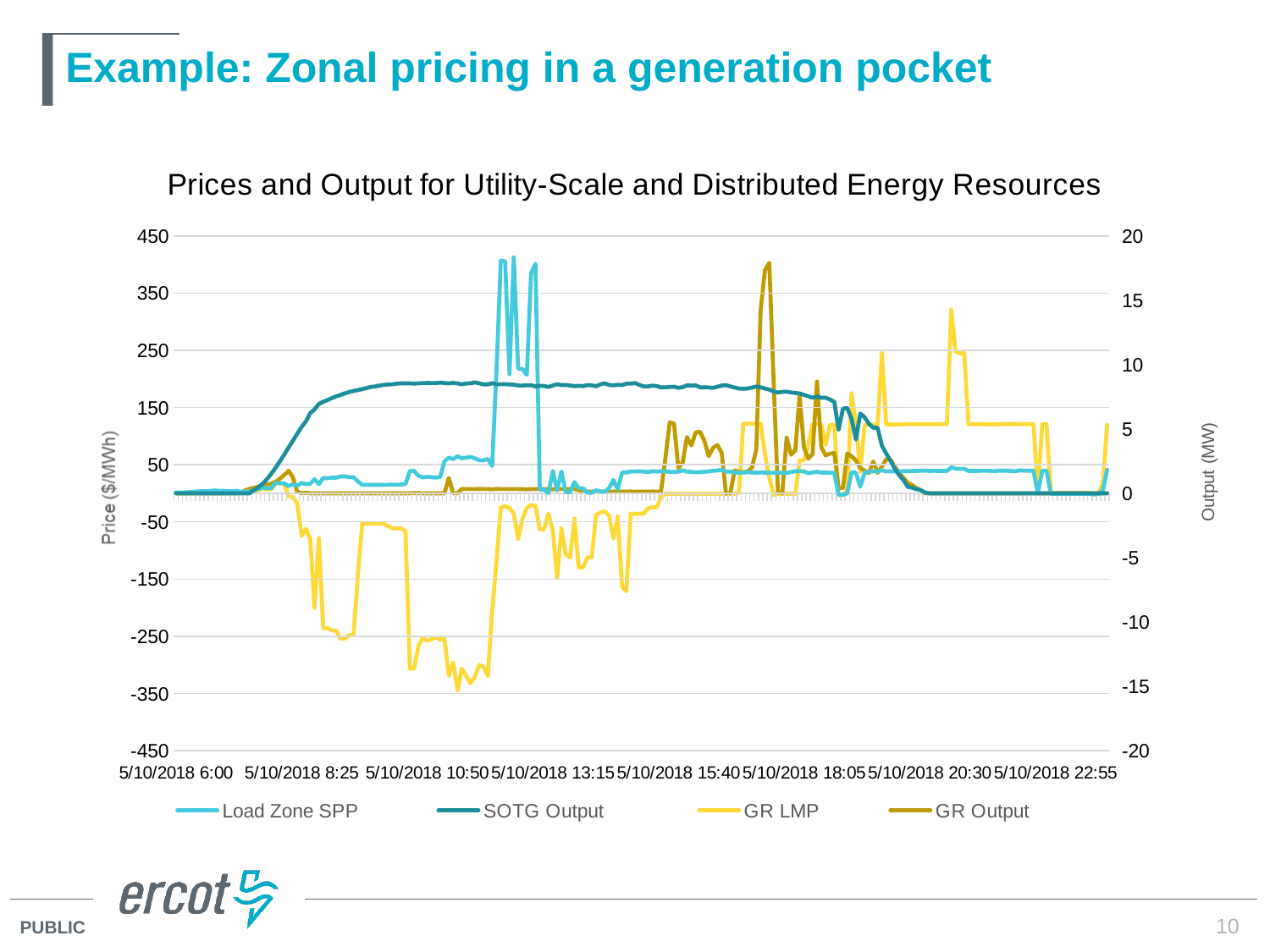

# Example: Zonal pricing in a generation pocket

### Chart: Prices and Output for Utility-Scale and Distributed Energy Resources

| Category | GR LMP | GR Output |
|---|---|---|
| 43230.25 | 0.01 | 0.0 |
| 43230.253472222219 | -0.360000014 | 0.0 |
| 43230.256944444445 | 0.039999992 | 0.0 |
| 43230.260416666664 | 0.389999986 | 0.0 |
| 43230.263888888891 | 0.959999979 | 0.0 |
| 43230.267361111109 | 1.679999948 | 0.0 |
| 43230.270833333336 | 1.860000014 | 0.0 |
| 43230.274305555555 | 1.950000048 | 0.0 |
| 43230.277777777781 | 2.369999886 | 0.0 |
| 43230.28125 | 3.230000019 | 0.0 |
| 43230.284722222219 | 2.400000095 | 0.0 |
| 43230.288194444445 | 2.579999924 | 0.0 |
| 43230.291666666664 | 2.0 | 0.0 |
| 43230.295138888891 | 1.919999957 | 0.0 |
| 43230.298611111109 | 2.670000076 | 0.0 |
| 43230.302083333336 | 0.829999924 | 0.02 |
| 43230.305555555555 | 1.360000014 | 0.229999989 |
| 43230.309027777781 | 1.419999957 | 0.340000004 |
| 43230.3125 | 3.390000105 | 0.429999977 |
| 43230.315972222219 | 5.340000153 | 0.519999981 |
| 43230.319444444445 | 7.5 | 0.569999993 |
| 43230.322916666664 | 6.96999979 | 0.680000007 |
| 43230.326388888891 | 6.789999962 | 0.75 |
| 43230.329861111109 | 18.03000069 | 0.909999967 |
| 43230.333333333336 | 17.48999977 | 1.129999995 |
| 43230.336805555555 | 16.97999954 | 1.419999957 |
| 43230.340277777781 | -5.899999619 | 1.75999999 |
| 43230.34375 | -6.449999809 | 1.24000001 |
| 43230.347222222219 | -17.37000084 | 0.129999995 |
| 43230.350694444445 | -74.18000031 | 0.0 |
| 43230.354166666664 | -62.09000015 | 0.039999999 |
| 43230.357638888891 | -79.27999878 | 0.0 |
| 43230.361111111109 | -200.5800018 | 0.0 |
| 43230.364583333336 | -78.06999969 | 0.0 |
| 43230.368055555555 | -235.8699951 | 0.0 |
| 43230.371527777781 | -235.5 | 0.0 |
| 43230.375 | -239.3999939 | 0.0 |
| 43230.378472222219 | -240.2899933 | 0.0 |
| 43230.381944444445 | -254.3699951 | 0.0 |
| 43230.385416666664 | -253.6699982 | 0.0 |
| 43230.388888888891 | -248.0299988 | 0.0 |
| 43230.392361111109 | -247.6199951 | 0.0 |
| 43230.395833333336 | -143.6199951 | 0.0 |
| 43230.399305555555 | -53.19999695 | 0.0 |
| 43230.402777777781 | -53.06999969 | 0.0 |
| 43230.40625 | -53.0 | 0.0 |
| 43230.409722222219 | -53.06000137 | 0.0 |
| 43230.413194444445 | -52.61999893 | 0.0 |
| 43230.416666666664 | -53.66999817 | 0.0 |
| 43230.420138888891 | -57.5 | 0.0 |
| 43230.423611111109 | -61.33000183 | 0.0 |
| 43230.427083333336 | -61.52000046 | 0.0 |
| 43230.430555555555 | -61.06999969 | 0.0 |
| 43230.434027777781 | -66.56999969 | 0.0 |
| 43230.4375 | -306.480011 | 0.0 |
| 43230.440972222219 | -306.1000061 | 0.01 |
| 43230.444444444445 | -266.1400146 | 0.01 |
| 43230.447916666664 | -252.8500061 | 0.0 |
| 43230.451388888891 | -258.0499878 | 0.0 |
| 43230.454861111109 | -254.4900055 | 0.0 |
| 43230.458333333336 | -251.7299957 | 0.0 |
| 43230.461805555555 | -255.7400055 | 0.0 |
| 43230.465277777781 | -254.7700043 | 0.0 |
| 43230.46875 | -318.8900146 | 1.189999938 |
| 43230.472222222219 | -295.2799988 | 0.0 |
| 43230.475694444445 | -344.6700134 | 0.0 |
| 43230.479166666664 | -306.5100098 | 0.340000004 |
| 43230.482638888891 | -319.0899963 | 0.329999983 |
| 43230.486111111109 | -332.0499878 | 0.329999983 |
| 43230.489583333336 | -321.1700134 | 0.329999983 |
| 43230.493055555555 | -300.230011 | 0.340000004 |
| 43230.496527777781 | -303.1300049 | 0.329999983 |
| 43230.5 | -319.1900024 | 0.329999983 |
| 43230.503472222219 | -206.2299957 | 0.310000002 |
| 43230.506944444445 | -120.1399994 | 0.340000004 |
| 43230.510416666664 | -24.55999756 | 0.329999983 |
| 43230.513888888891 | -22.56999969 | 0.329999983 |
| 43230.517361111109 | -25.84000015 | 0.329999983 |
| 43230.520833333336 | -35.00999832 | 0.329999983 |
| 43230.524305555555 | -80.27999878 | 0.329999983 |
| 43230.527777777781 | -44.88999939 | 0.319999993 |
| 43230.53125 | -25.71999931 | 0.310000002 |
| 43230.534722222219 | -20.36000061 | 0.329999983 |
| 43230.538194444445 | -22.06999969 | 0.329999983 |
| 43230.541666666664 | -63.11999893 | 0.329999983 |
| 43230.545138888891 | -63.08000183 | 0.329999983 |
| 43230.548611111109 | -35.81000137 | 0.319999993 |
| 43230.552083333336 | -64.86000061 | 0.310000002 |
| 43230.555555555555 | -147.6300049 | 0.329999983 |
| 43230.559027777781 | -61.41000366 | 0.329999983 |
| 43230.5625 | -106.8000031 | 0.329999983 |
| 43230.565972222219 | -112.2300034 | 0.329999983 |
| 43230.569444444445 | -44.20000458 | 0.329999983 |
| 43230.572916666664 | -129.2700043 | 0.25 |
| 43230.576388888891 | -129.5700073 | 0.140000001 |
| 43230.579861111109 | -111.8099976 | 0.129999995 |
| 43230.583333333336 | -111.75 | 0.129999995 |
| 43230.586805555555 | -37.84999847 | 0.129999995 |
| 43230.590277777781 | -33.65999985 | 0.129999995 |
| 43230.59375 | -31.57999992 | 0.129999995 |
| 43230.597222222219 | -38.97000122 | 0.129999995 |
| 43230.600694444445 | -79.12999725 | 0.140000001 |
| 43230.604166666664 | -40.52999878 | 0.129999995 |
| 43230.607638888891 | -163.7200012 | 0.129999995 |
| 43230.611111111109 | -171.1100006 | 0.129999995 |
| 43230.614583333336 | -35.58000183 | 0.140000001 |
| 43230.618055555555 | -36.15999985 | 0.129999995 |
| 43230.621527777781 | -35.56000137 | 0.129999995 |
| 43230.625 | -35.54999924 | 0.129999995 |
| 43230.628472222219 | -26.28000069 | 0.129999995 |
| 43230.631944444445 | -24.67000008 | 0.140000001 |
| 43230.635416666664 | -24.56999969 | 0.129999995 |
| 43230.638888888891 | -6.209999084 | 0.129999995 |
| 43230.642361111109 | -0.900000095 | 2.6900000569999998 |
| 43230.645833333336 | -0.900000095 | 5.509999752 |
| 43230.649305555555 | -0.900000095 | 5.429999828 |
| 43230.652777777781 | -0.900000095 | 1.959999919 |
| 43230.65625 | -0.900000095 | 2.389999866 |
| 43230.659722222219 | -0.900000095 | 4.3699998860000004 |
| 43230.663194444445 | -0.900000095 | 3.720000029 |
| 43230.666666666664 | -0.900000095 | 4.730000019 |
| 43230.670138888891 | -0.900000095 | 4.789999962 |
| 43230.673611111109 | -0.900000095 | 4.089999676 |
| 43230.677083333336 | -0.900000095 | 2.879999876 |
| 43230.680555555555 | -0.900000095 | 3.529999971 |
| 43230.684027777781 | -0.900000095 | 3.75 |
| 43230.6875 | -0.900000095 | 3.159999847 |
| 43230.690972222219 | -0.900000095 | 0.0 |
| 43230.694444444445 | -0.900000095 | 0.0 |
| 43230.697916666664 | -0.900000095 | 1.779999971 |
| 43230.701388888891 | 0.899999976 | 1.669999957 |
| 43230.704861111109 | 121.75 | 1.649999976 |
| 43230.708333333336 | 121.7300034 | 1.689999938 |
| 43230.711805555555 | 121.7099991 | 2.019999981 |
| 43230.715277777781 | 121.5199966 | 3.399999857 |
| 43230.71875 | 121.4700012 | 14.25 |
| 43230.722222222219 | 69.02999878 | 17.32999992 |
| 43230.725694444445 | 27.56999969 | 17.89999962 |
| 43230.729166666664 | -3.079999924 | 8.68999958 |
| 43230.732638888891 | -0.900000095 | 0.059999999 |
| 43230.736111111109 | -0.900000095 | 0.0 |
| 43230.739583333336 | -0.900000095 | 4.349999905 |
| 43230.743055555555 | -0.900000095 | 3.0 |
| 43230.746527777781 | -0.900000095 | 3.339999914 |
| 43230.75 | 57.63999939 | 7.6199998860000004 |
| 43230.753472222219 | 57.79000092 | 3.549999952 |
| 43230.756944444445 | 84.48999786 | 2.6900000569999998 |
| 43230.760416666664 | 120.6399994 | 3.0599999430000002 |
| 43230.763888888891 | 121.2200012 | 8.68999958 |
| 43230.767361111109 | 120.1600037 | 3.589999914 |
| 43230.770833333336 | 84.13999939 | 2.950000048 |
| 43230.774305555555 | 119.7799988 | 3.079999924 |
| 43230.777777777781 | 119.6699982 | 3.139999866 |
| 43230.78125 | -3.059997559 | 0.419999987 |
| 43230.784722222219 | -3.24000001 | 0.419999987 |
| 43230.788194444445 | 5.699999809 | 3.089999914 |
| 43230.791666666664 | 174.8999939 | 2.879999876 |
| 43230.795138888891 | 119.6200027 | 2.549999952 |
| 43230.798611111109 | 37.77999878 | 1.9799999 |
| 43230.802083333336 | 119.2699966 | 1.75 |
| 43230.805555555555 | 120.4100037 | 1.579999924 |
| 43230.809027777781 | 120.4000015 | 2.470000029 |
| 43230.8125 | 120.3700027 | 1.599999905 |
| 43230.815972222219 | 244.8099976 | 2.069999933 |
| 43230.819444444445 | 120.4499969 | 2.659999847 |
| 43230.822916666664 | 120.4300003 | 2.599999905 |
| 43230.826388888891 | 120.1299973 | 2.049999952 |
| 43230.829861111109 | 120.1999969 | 1.589999914 |
| 43230.833333333336 | 120.7200012 | 1.179999948 |
| 43230.836805555555 | 121.0299988 | 0.819999993 |
| 43230.840277777781 | 120.8600006 | 0.639999986 |
| 43230.84375 | 120.8600006 | 0.399999976 |
| 43230.847222222219 | 121.0599976 | 0.25 |
| 43230.850694444445 | 121.0699997 | 0.0 |
| 43230.854166666664 | 120.9100037 | 0.0 |
| 43230.857638888891 | 120.9100037 | 0.0 |
| 43230.861111111109 | 121.0 | 0.0 |
| 43230.864583333336 | 121.0599976 | 0.0 |
| 43230.868055555555 | 120.8700027 | 0.0 |
| 43230.871527777781 | 320.8900146 | 0.0 |
| 43230.875 | 247.7899933 | 0.0 |
| 43230.878472222219 | 244.5099945 | 0.0 |
| 43230.881944444445 | 245.3000031 | 0.0 |
| 43230.885416666664 | 120.7900009 | 0.0 |
| 43230.888888888891 | 120.8000031 | 0.0 |
| 43230.892361111109 | 120.7900009 | 0.0 |
| 43230.895833333336 | 120.7900009 | 0.0 |
| 43230.899305555555 | 120.6299973 | 0.0 |
| 43230.902777777781 | 120.5500031 | 0.0 |
| 43230.90625 | 120.8700027 | 0.0 |
| 43230.909722222219 | 120.4599991 | 0.0 |
| 43230.913194444445 | 121.4899979 | 0.0 |
| 43230.916666666664 | 120.8899994 | 0.0 |
| 43230.920138888891 | 121.4499969 | 0.0 |
| 43230.923611111109 | 120.9899979 | 0.0 |
| 43230.927083333336 | 121.0800018 | 0.0 |
| 43230.930555555555 | 121.0500031 | 0.0 |
| 43230.934027777781 | 120.7699966 | 0.0 |
| 43230.9375 | 120.8600006 | 0.0 |
| 43230.940972222219 | 0.980003357 | 0.0 |
| 43230.944444444445 | 120.9199982 | 0.0 |
| 43230.947916666664 | 120.9499969 | 0.0 |
| 43230.951388888891 | 0.809997559 | 0.0 |
| 43230.954861111109 | 0.589999974 | 0.0 |
| 43230.958333333336 | 0.689999998 | 0.0 |
| 43230.961805555555 | 0.610000014 | 0.0 |
| 43230.965277777781 | 0.610000014 | 0.0 |
| 43230.96875 | 0.589999974 | 0.0 |
| 43230.972222222219 | 0.600000024 | 0.0 |
| 43230.975694444445 | 0.600000024 | 0.0 |
| 43230.979166666664 | 0.589999974 | 0.0 |
| 43230.982638888891 | 0.569999993 | 0.0 |
| 43230.986111111109 | -2.349999905 | 0.0 |
| 43230.989583333336 | 0.569999933 | 0.0 |
| 43230.993055555555 | 17.11000061 | 0.0 |
| 43230.996527777781 | 119.5899963 | 0.0 |

### Chart: Prices and Output for Utility-Scale and Distributed Energy Resources

| Category | Load Zone SPP | SOTG Output  |
|---|---|---|
| 43230.25 | 1.600000024 | 0.0 |
| 43230.253472222219 | 1.149999976 | 0.0 |
| 43230.256944444445 | 1.559999943 | 0.0 |
| 43230.260416666664 | 1.940000057 | 0.0 |
| 43230.263888888891 | 2.5599999430000002 | 0.0 |
| 43230.267361111109 | 3.359999895 | 0.0 |
| 43230.270833333336 | 3.569999933 | 0.0 |
| 43230.274305555555 | 3.660000086 | 0.0 |
| 43230.277777777781 | 4.1300001139999996 | 0.0 |
| 43230.28125 | 5.090000153 | 0.0 |
| 43230.284722222219 | 4.159999847 | 0.0 |
| 43230.288194444445 | 4.3800001139999996 | 0.0 |
| 43230.291666666664 | 3.720000029 | 0.0 |
| 43230.295138888891 | 3.630000114 | 0.0 |
| 43230.298611111109 | 4.449999809 | 0.0 |
| 43230.302083333336 | 2.390000105 | 0.0 |
| 43230.305555555555 | 2.99000001 | 0.0 |
| 43230.309027777781 | 3.0599999430000002 | 0.0 |
| 43230.3125 | 5.25 | 0.25999999 |
| 43230.315972222219 | 7.429999828 | 0.460000008 |
| 43230.319444444445 | 9.789999962 | 0.730000019 |
| 43230.322916666664 | 9.239999771 | 1.100000024 |
| 43230.326388888891 | 9.029999733 | 1.519999981 |
| 43230.329861111109 | 18.19000053 | 1.980000019 |
| 43230.333333333336 | 17.75 | 2.49000001 |
| 43230.336805555555 | 17.37000084 | 3.00999999 |
| 43230.340277777781 | 12.53999996 | 3.5599999430000002 |
| 43230.34375 | 15.68999958 | 4.090000153 |
| 43230.347222222219 | 13.22999954 | 4.6300001139999996 |
| 43230.350694444445 | 18.17000008 | 5.150000095 |
| 43230.354166666664 | 16.07999992 | 5.590000153 |
| 43230.357638888891 | 17.01000023 | 6.230000019 |
| 43230.361111111109 | 24.62999916 | 6.519999981 |
| 43230.364583333336 | 16.02000046 | 6.949999809 |
| 43230.368055555555 | 26.84000015 | 7.110000134 |
| 43230.371527777781 | 26.54000092 | 7.25 |
| 43230.375 | 27.23999977 | 7.400000095 |
| 43230.378472222219 | 27.36000061 | 7.53000021 |
| 43230.381944444445 | 29.61000061 | 7.650000095 |
| 43230.385416666664 | 29.78000069 | 7.769999981 |
| 43230.388888888891 | 28.29999924 | 7.8699998860000004 |
| 43230.392361111109 | 28.10000038 | 7.949999809 |
| 43230.395833333336 | 20.87999916 | 8.020000458 |
| 43230.399305555555 | 14.89999962 | 8.100000381 |
| 43230.402777777781 | 14.88000011 | 8.180000305 |
| 43230.40625 | 14.88000011 | 8.260000229 |
| 43230.409722222219 | 14.85000038 | 8.31000042 |
| 43230.413194444445 | 14.77999973 | 8.369999886 |
| 43230.416666666664 | 14.96000004 | 8.430000305 |
| 43230.420138888891 | 15.06000042 | 8.460000038 |
| 43230.423611111109 | 15.28999996 | 8.470000267 |
| 43230.427083333336 | 15.25 | 8.520000458 |
| 43230.430555555555 | 15.47000027 | 8.550000191 |
| 43230.434027777781 | 16.17000008 | 8.550000191 |
| 43230.4375 | 38.91999817 | 8.539999962 |
| 43230.440972222219 | 39.09999847 | 8.529999733 |
| 43230.444444444445 | 30.64999962 | 8.539999962 |
| 43230.447916666664 | 28.0 | 8.56000042 |
| 43230.451388888891 | 28.78000069 | 8.579999924 |
| 43230.454861111109 | 28.31999969 | 8.569999695 |
| 43230.458333333336 | 27.63999939 | 8.569999695 |
| 43230.461805555555 | 28.63999939 | 8.600000381 |
| 43230.465277777781 | 56.11000061 | 8.569999695 |
| 43230.46875 | 62.29000092 | 8.539999962 |
| 43230.472222222219 | 59.75 | 8.579999924 |
| 43230.475694444445 | 64.91000366 | 8.539999962 |
| 43230.479166666664 | 61.34999847 | 8.470000267 |
| 43230.482638888891 | 62.25999832 | 8.529999733 |
| 43230.486111111109 | 63.83000183 | 8.550000191 |
| 43230.489583333336 | 61.20999908 | 8.619999886 |
| 43230.493055555555 | 57.81000137 | 8.550000191 |
| 43230.496527777781 | 57.68000031 | 8.460000038 |
| 43230.5 | 60.25 | 8.460000038 |
| 43230.503472222219 | 47.68999863 | 8.550000191 |
| 43230.506944444445 | 213.2700043 | 8.470000267 |
| 43230.510416666664 | 406.9200134 | 8.470000267 |
| 43230.513888888891 | 405.3699951 | 8.479999542 |
| 43230.517361111109 | 208.4299927 | 8.460000038 |
| 43230.520833333336 | 412.5799866 | 8.43999958 |
| 43230.524305555555 | 218.2200012 | 8.380000114 |
| 43230.527777777781 | 217.3399963 | 8.369999886 |
| 43230.53125 | 207.0 | 8.399999619 |
| 43230.534722222219 | 385.0 | 8.399999619 |
| 43230.538194444445 | 401.269989 | 8.31000042 |
| 43230.541666666664 | 6.660003662 | 8.359999657 |
| 43230.545138888891 | 6.679999828 | 8.340000153 |
| 43230.548611111109 | 0.46999979 | 8.270000458 |
| 43230.552083333336 | 39.11999893 | 8.380000114 |
| 43230.555555555555 | 4.990001678 | 8.470000267 |
| 43230.559027777781 | 38.18000031 | 8.409999847 |
| 43230.5625 | 1.669998169 | 8.420000076 |
| 43230.565972222219 | 1.75999999 | 8.380000114 |
| 43230.569444444445 | 19.72999954 | 8.329999924 |
| 43230.572916666664 | 8.949999809 | 8.359999657 |
| 43230.576388888891 | 9.050000191 | 8.329999924 |
| 43230.579861111109 | 1.050000191 | 8.409999847 |
| 43230.583333333336 | 1.019999981 | 8.390000343 |
| 43230.586805555555 | 5.3699998860000004 | 8.319999695 |
| 43230.590277777781 | 3.180000067 | 8.470000267 |
| 43230.59375 | 2.960000038 | 8.550000191 |
| 43230.597222222219 | 9.109999657 | 8.420000076 |
| 43230.600694444445 | 23.29000092 | 8.390000343 |
| 43230.604166666664 | 7.010000229 | 8.430000305 |
| 43230.607638888891 | 36.59999847 | 8.409999847 |
| 43230.611111111109 | 36.45000076 | 8.520000458 |
| 43230.614583333336 | 38.20999908 | 8.520000458 |
| 43230.618055555555 | 38.24000168 | 8.569999695 |
| 43230.621527777781 | 38.45000076 | 8.430000305 |
| 43230.625 | 38.11999893 | 8.31000042 |
| 43230.628472222219 | 37.22999954 | 8.31000042 |
| 43230.631944444445 | 38.45000076 | 8.369999886 |
| 43230.635416666664 | 38.0 | 8.340000153 |
| 43230.638888888891 | 38.59000015 | 8.229999542 |
| 43230.642361111109 | 38.43000031 | 8.239999771 |
| 43230.645833333336 | 37.68000031 | 8.260000229 |
| 43230.649305555555 | 37.33000183 | 8.279999733 |
| 43230.652777777781 | 37.84000015 | 8.199999809 |
| 43230.65625 | 40.11999893 | 8.25 |
| 43230.659722222219 | 37.91999817 | 8.390000343 |
| 43230.663194444445 | 37.59000015 | 8.369999886 |
| 43230.666666666664 | 36.79999924 | 8.390000343 |
| 43230.670138888891 | 37.02999878 | 8.239999771 |
| 43230.673611111109 | 37.75 | 8.229999542 |
| 43230.677083333336 | 38.25 | 8.229999542 |
| 43230.680555555555 | 39.50999832 | 8.18999958 |
| 43230.684027777781 | 39.70999908 | 8.279999733 |
| 43230.6875 | 41.36000061 | 8.369999886 |
| 43230.690972222219 | 37.93000031 | 8.409999847 |
| 43230.694444444445 | 37.86000061 | 8.31000042 |
| 43230.697916666664 | 36.49000168 | 8.220000267 |
| 43230.701388888891 | 35.86999893 | 8.140000343 |
| 43230.704861111109 | 36.43999863 | 8.119999886 |
| 43230.708333333336 | 37.02000046 | 8.149999619 |
| 43230.711805555555 | 36.56000137 | 8.220000267 |
| 43230.715277777781 | 36.06000137 | 8.300000191 |
| 43230.71875 | 36.54000092 | 8.239999771 |
| 43230.722222222219 | 36.24000168 | 8.149999619 |
| 43230.725694444445 | 36.02000046 | 8.06000042 |
| 43230.729166666664 | 36.04000092 | 7.909999847 |
| 43230.732638888891 | 35.93999863 | 7.829999924 |
| 43230.736111111109 | 35.88000107 | 7.8800001139999996 |
| 43230.739583333336 | 35.81000137 | 7.900000095 |
| 43230.743055555555 | 37.08000183 | 7.840000153 |
| 43230.746527777781 | 38.72000122 | 7.800000191 |
| 43230.75 | 38.93999863 | 7.760000229 |
| 43230.753472222219 | 38.29999924 | 7.650000095 |
| 43230.756944444445 | 35.31000137 | 7.539999962 |
| 43230.760416666664 | 36.43000031 | 7.429999828 |
| 43230.763888888891 | 37.79999924 | 7.519999981 |
| 43230.767361111109 | 36.13999939 | 7.420000076 |
| 43230.770833333336 | 36.36000061 | 7.429999828 |
| 43230.774305555555 | 35.79000092 | 7.300000191 |
| 43230.777777777781 | 36.02000046 | 7.099999905 |
| 43230.78125 | -2.490001678 | 4.929999828 |
| 43230.784722222219 | -2.720000029 | 6.579999924 |
| 43230.788194444445 | -0.059999943 | 6.639999866 |
| 43230.791666666664 | 36.65000153 | 5.78000021 |
| 43230.795138888891 | 36.09999847 | 4.179999828 |
| 43230.798611111109 | 11.47999954 | 6.199999809 |
| 43230.802083333336 | 35.77999878 | 5.909999847 |
| 43230.805555555555 | 38.04999924 | 5.400000095 |
| 43230.809027777781 | 38.25999832 | 5.090000153 |
| 43230.8125 | 38.36999893 | 5.090000153 |
| 43230.815972222219 | 40.38000107 | 3.700000048 |
| 43230.819444444445 | 38.34000015 | 3.089999914 |
| 43230.822916666664 | 38.40999985 | 2.529999971 |
| 43230.826388888891 | 38.40999985 | 1.899999976 |
| 43230.829861111109 | 38.45999908 | 1.409999967 |
| 43230.833333333336 | 38.90000153 | 1.00999999 |
| 43230.836805555555 | 38.68999863 | 0.5 |
| 43230.840277777781 | 39.11999893 | 0.439999998 |
| 43230.84375 | 39.09999847 | 0.319999993 |
| 43230.847222222219 | 39.52999878 | 0.239999995 |
| 43230.850694444445 | 39.56000137 | 0.050000001 |
| 43230.854166666664 | 39.20999908 | 0.0 |
| 43230.857638888891 | 39.41999817 | 0.0 |
| 43230.861111111109 | 39.15000153 | 0.0 |
| 43230.864583333336 | 39.18999863 | 0.0 |
| 43230.868055555555 | 39.15000153 | 0.0 |
| 43230.871527777781 | 45.43999863 | 0.0 |
| 43230.875 | 43.09000015 | 0.0 |
| 43230.878472222219 | 42.75 | 0.0 |
| 43230.881944444445 | 42.79999924 | 0.0 |
| 43230.885416666664 | 39.11999893 | 0.0 |
| 43230.888888888891 | 39.29999924 | 0.0 |
| 43230.892361111109 | 39.20000076 | 0.0 |
| 43230.895833333336 | 39.43999863 | 0.0 |
| 43230.899305555555 | 39.29999924 | 0.0 |
| 43230.902777777781 | 39.43000031 | 0.0 |
| 43230.90625 | 38.58000183 | 0.0 |
| 43230.909722222219 | 39.52999878 | 0.0 |
| 43230.913194444445 | 39.47999954 | 0.0 |
| 43230.916666666664 | 39.54999924 | 0.0 |
| 43230.920138888891 | 38.83000183 | 0.0 |
| 43230.923611111109 | 38.88999939 | 0.0 |
| 43230.927083333336 | 40.36000061 | 0.0 |
| 43230.930555555555 | 39.27999878 | 0.0 |
| 43230.934027777781 | 39.77999878 | 0.0 |
| 43230.9375 | 39.52999878 | 0.0 |
| 43230.940972222219 | -0.509998322 | 0.0 |
| 43230.944444444445 | 39.65999985 | 0.0 |
| 43230.947916666664 | 39.77999878 | 0.0 |
| 43230.951388888891 | -0.720001221 | 0.0 |
| 43230.954861111109 | -1.019999981 | 0.0 |
| 43230.958333333336 | -0.879999995 | 0.0 |
| 43230.961805555555 | -1.00999999 | 0.0 |
| 43230.965277777781 | -1.029999971 | 0.0 |
| 43230.96875 | -1.029999971 | 0.0 |
| 43230.972222222219 | -1.029999971 | 0.0 |
| 43230.975694444445 | -1.00999999 | 0.0 |
| 43230.979166666664 | -1.00999999 | 0.0 |
| 43230.982638888891 | -1.00999999 | 0.0 |
| 43230.986111111109 | -2.0599999430000002 | 0.0 |
| 43230.989583333336 | -0.970000029 | 0.0 |
| 43230.993055555555 | 4.909999847 | 0.0 |
| 43230.996527777781 | 41.36000061 | 0.0 |
10